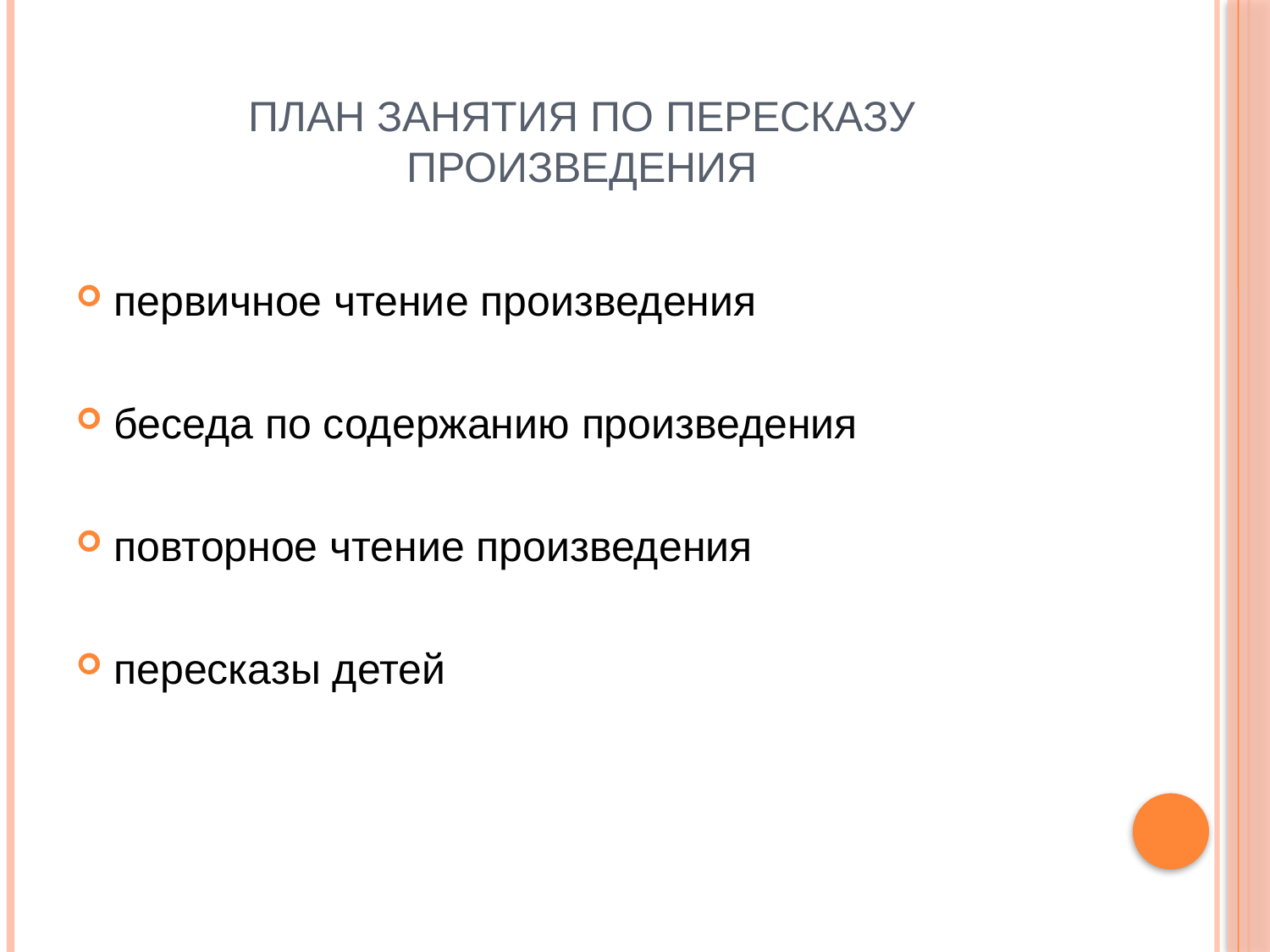

# План занятия по пересказу произведения
первичное чтение произведения

беседа по содержанию произведения

повторное чтение произведения

пересказы детей